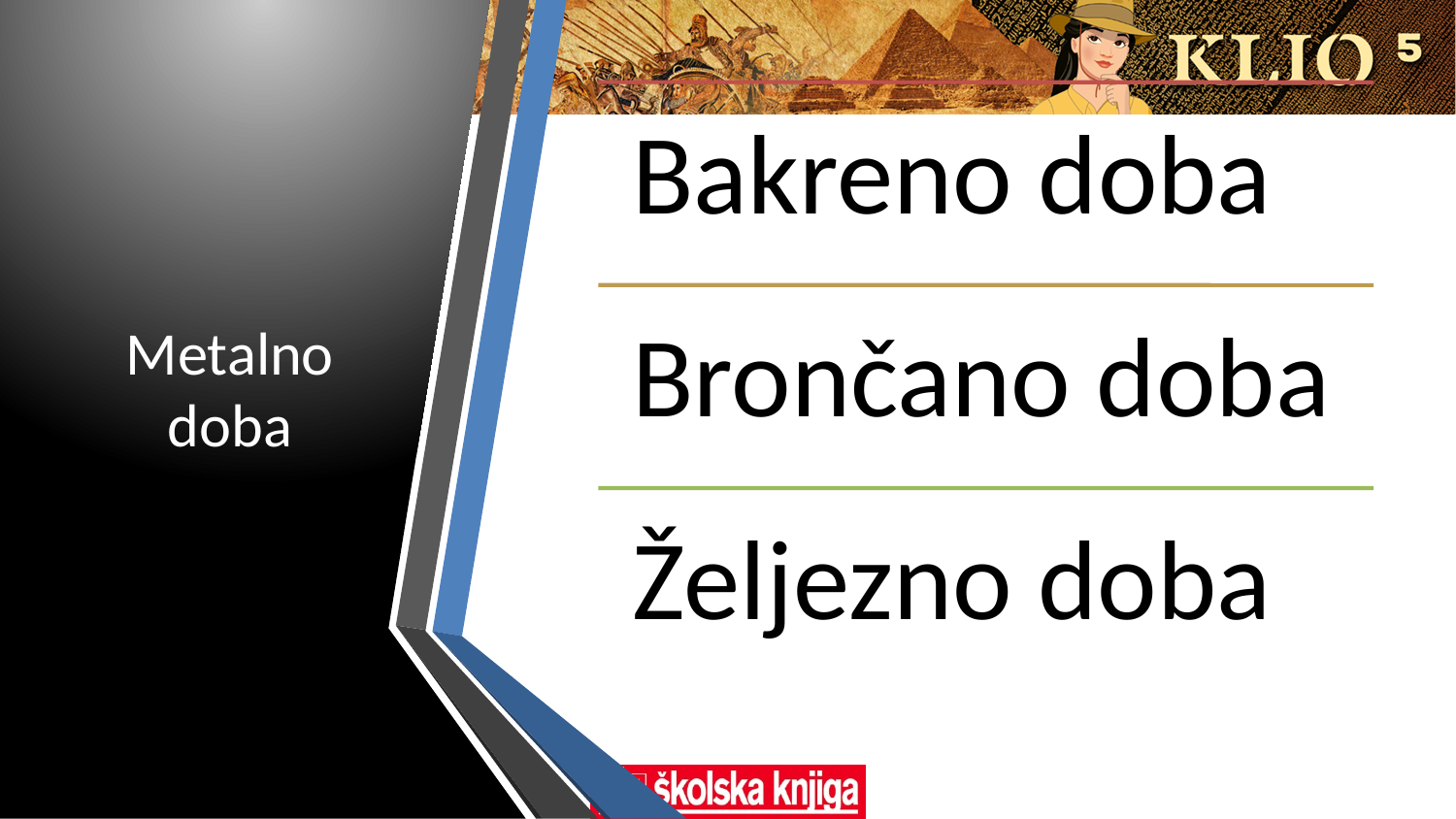

# Metalno doba
Bakreno doba
Brončano doba
Željezno doba